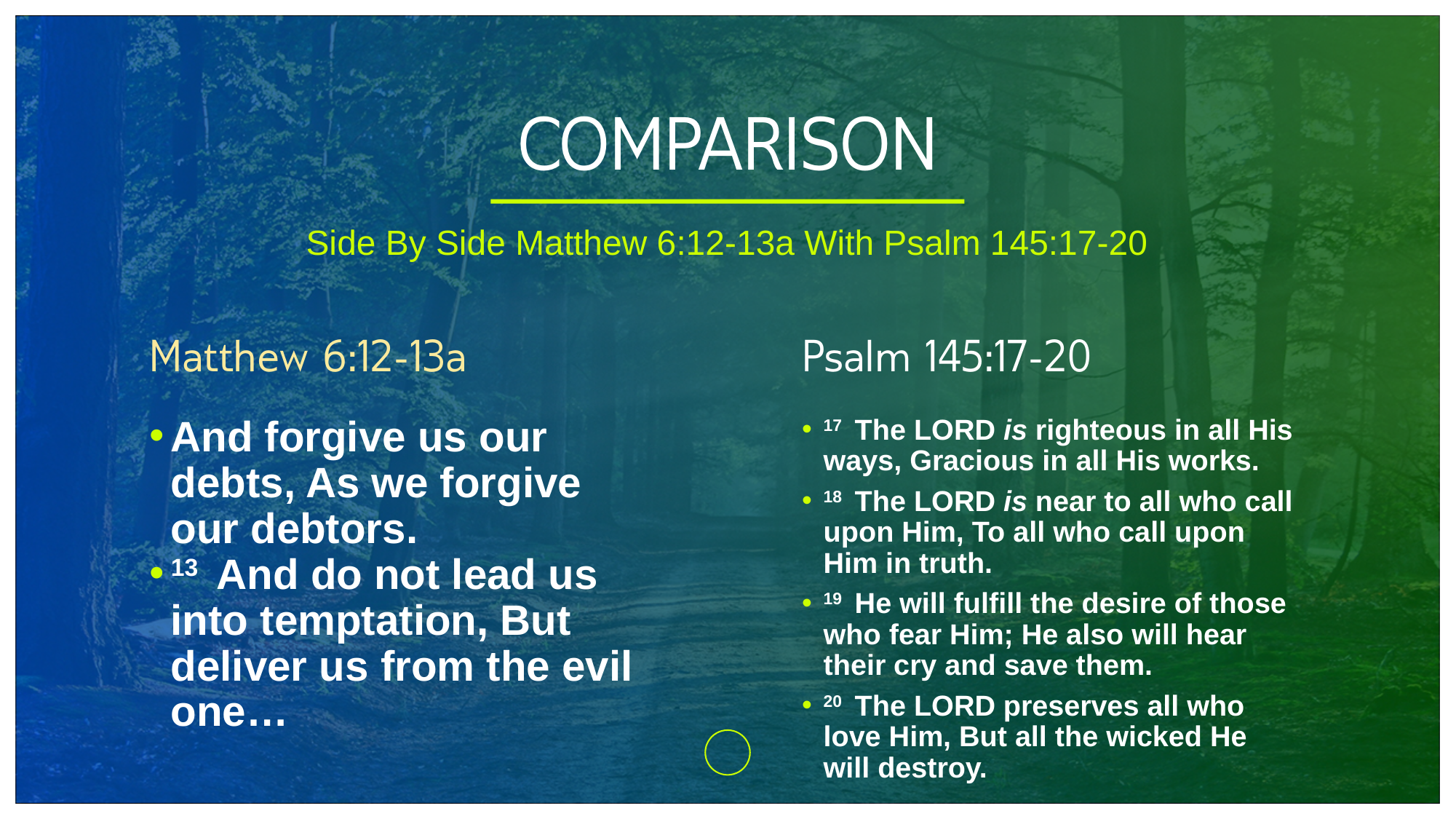

# COMPARISON
Side By Side Matthew 6:12-13a With Psalm 145:17-20
Matthew 6:12-13a
Psalm 145:17-20
And forgive us our debts, As we forgive our debtors.
13  And do not lead us into temptation, But deliver us from the evil one…
17  The LORD is righteous in all His ways, Gracious in all His works.
18  The LORD is near to all who call upon Him, To all who call upon Him in truth.
19  He will fulfill the desire of those who fear Him; He also will hear their cry and save them.
20  The LORD preserves all who love Him, But all the wicked He will destroy.